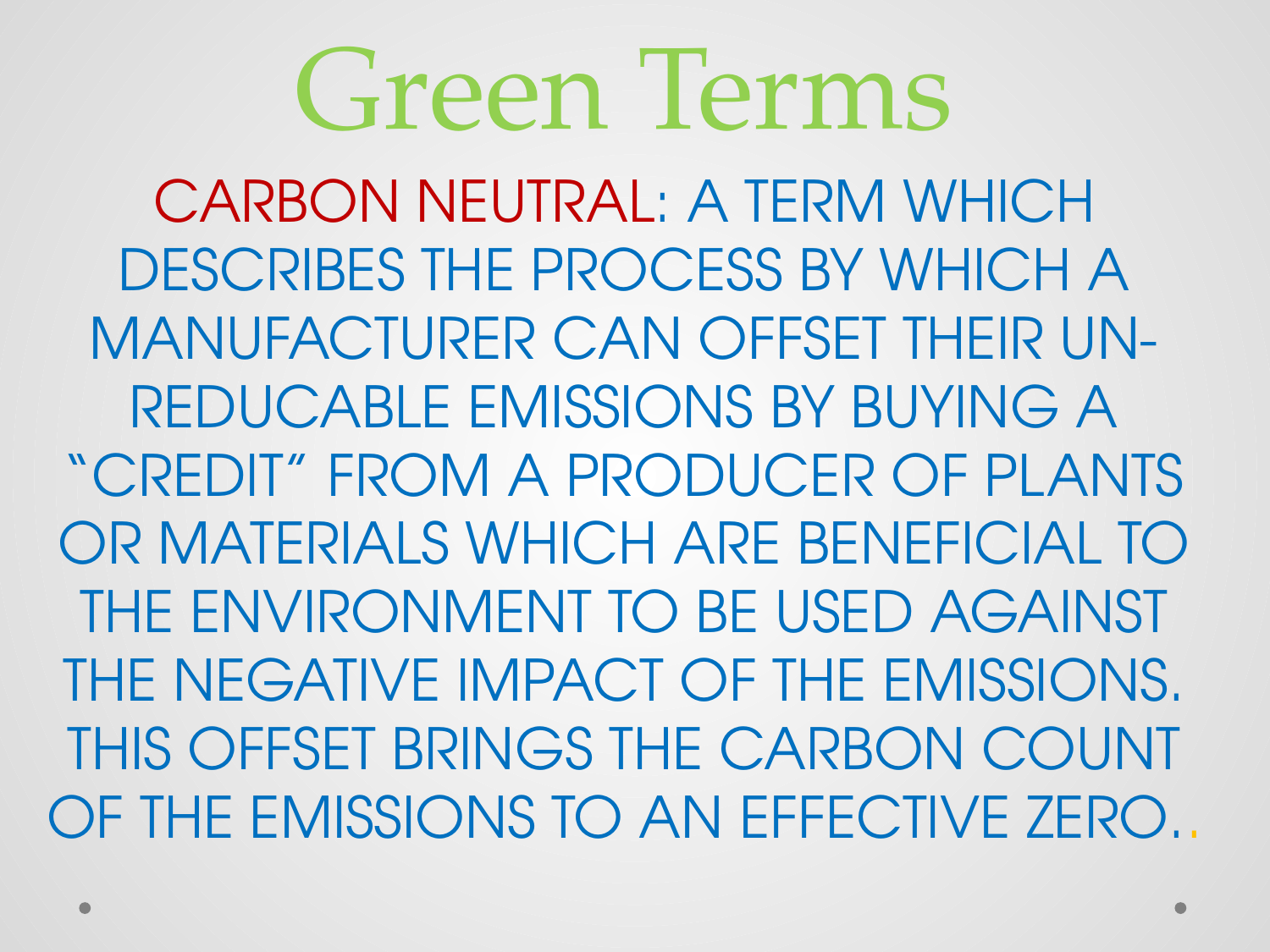

# Green Terms
CARBON NEUTRAL: A TERM WHICH DESCRIBES THE PROCESS BY WHICH A MANUFACTURER CAN OFFSET THEIR UN-REDUCABLE EMISSIONS BY BUYING A “CREDIT” FROM A PRODUCER OF PLANTS OR MATERIALS WHICH ARE BENEFICIAL TO THE ENVIRONMENT TO BE USED AGAINST THE NEGATIVE IMPACT OF THE EMISSIONS. THIS OFFSET BRINGS THE CARBON COUNT OF THE EMISSIONS TO AN EFFECTIVE ZERO..